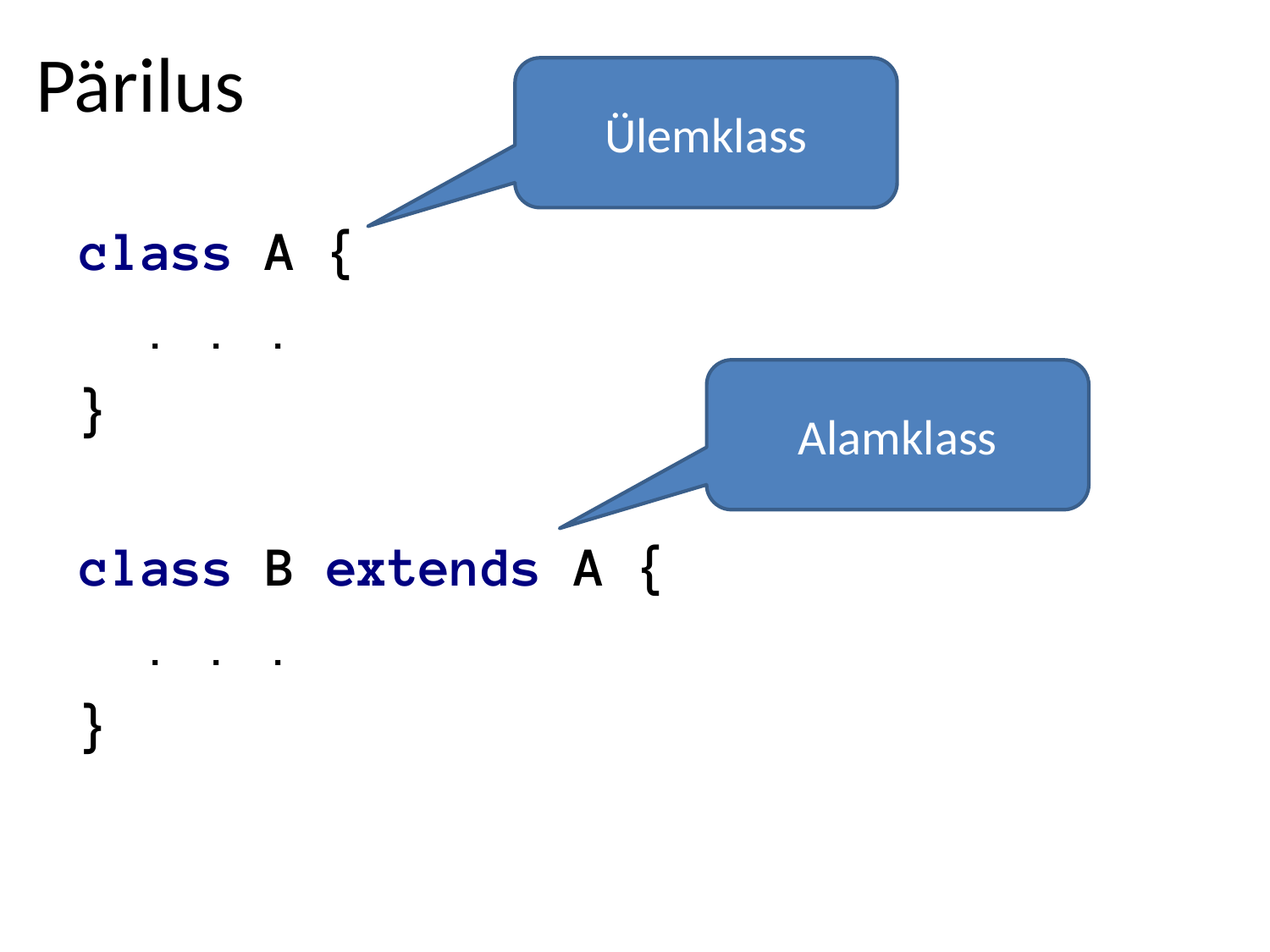

# Pärilus
Ülemklass
class A {
  . . .
}

class B extends A {
  . . .
}
Alamklass